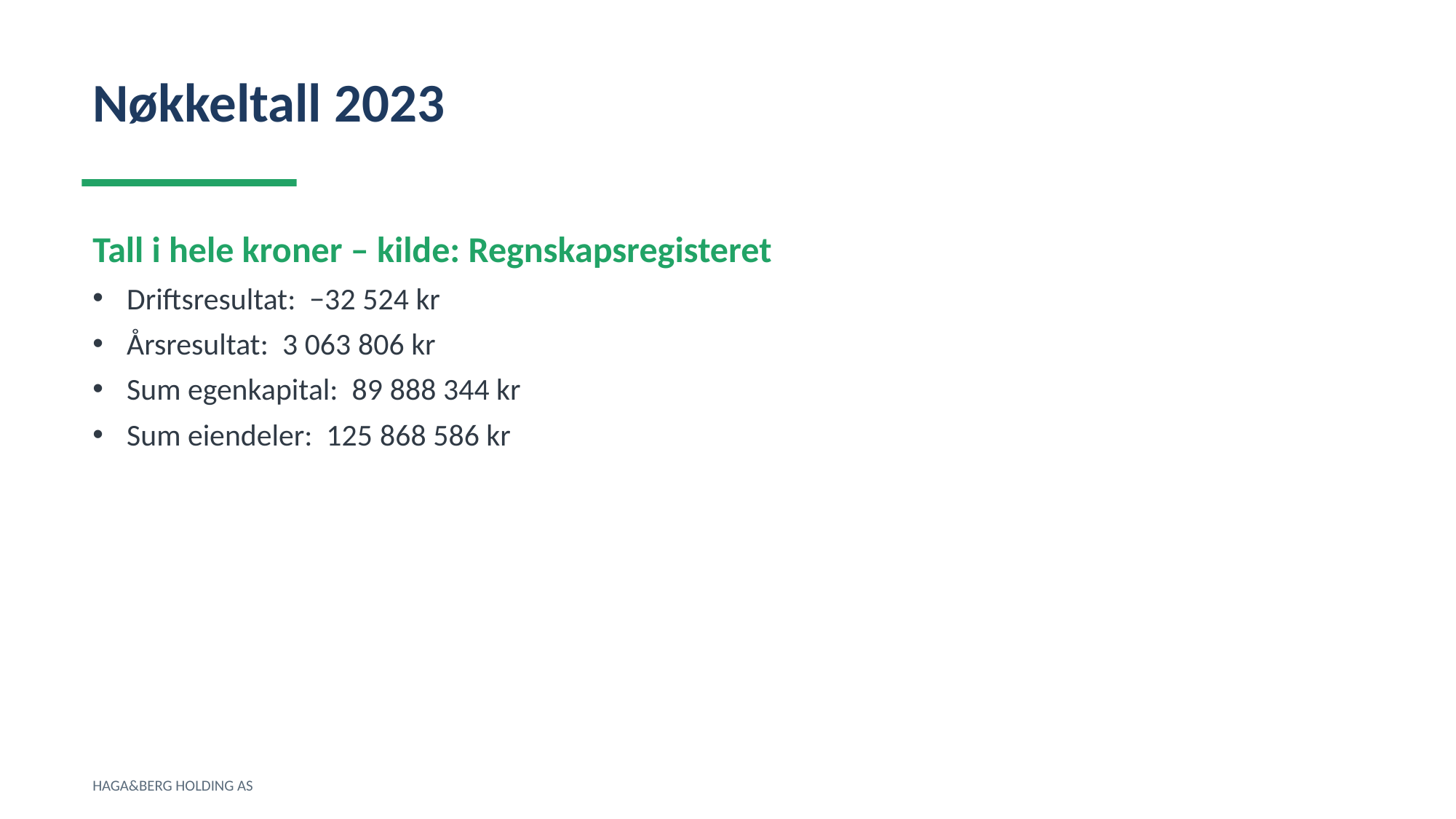

Nøkkeltall 2023

Tall i hele kroner – kilde: Regnskapsregisteret
Driftsresultat:  −32 524 kr
Årsresultat:  3 063 806 kr
Sum egenkapital:  89 888 344 kr
Sum eiendeler:  125 868 586 kr
HAGA&BERG HOLDING AS